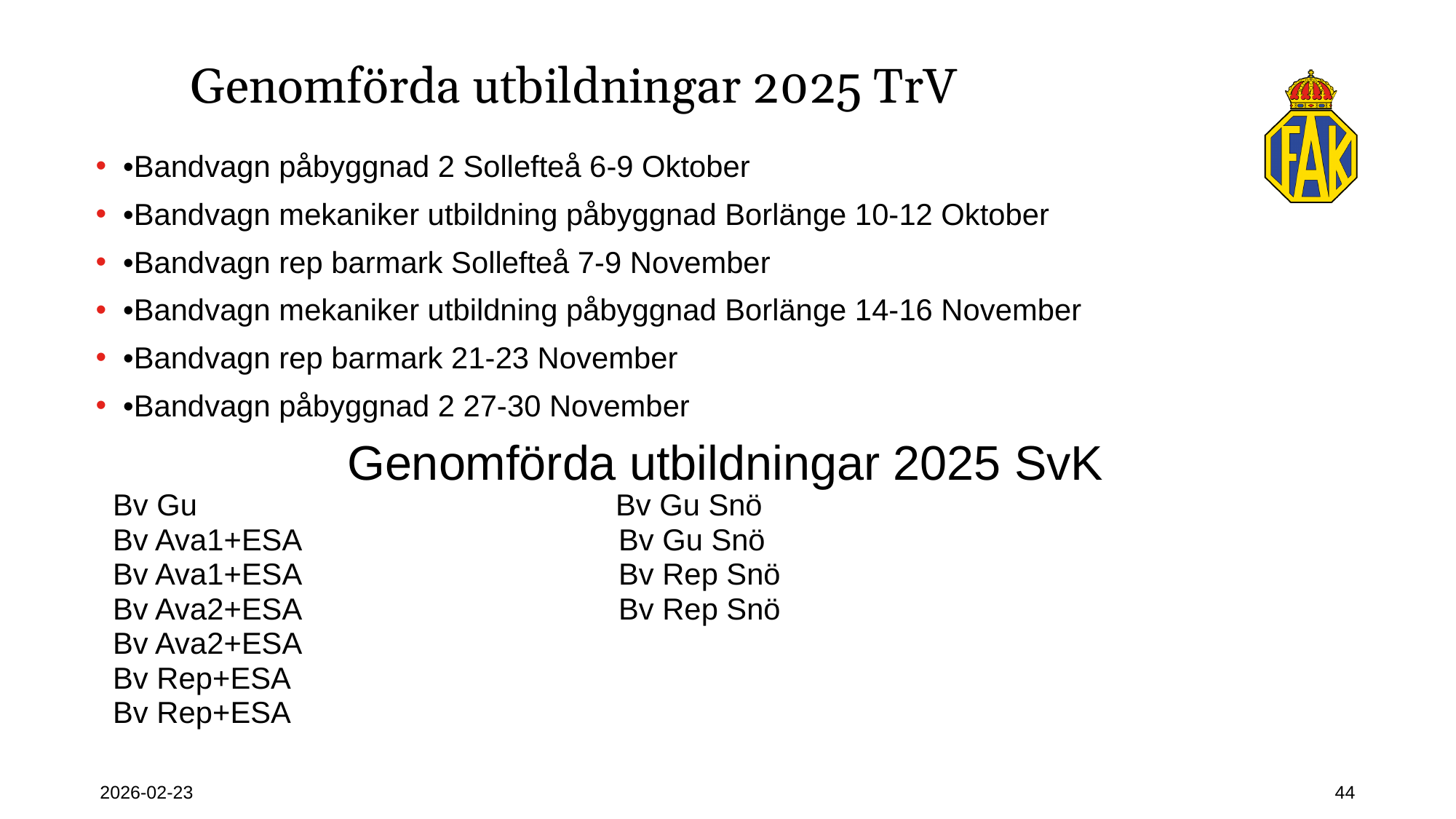

# Genomförda utbildningar 2025 TrV
•Bandvagn påbyggnad 2 Sollefteå 6-9 Oktober
•Bandvagn mekaniker utbildning påbyggnad Borlänge 10-12 Oktober
•Bandvagn rep barmark Sollefteå 7-9 November
•Bandvagn mekaniker utbildning påbyggnad Borlänge 14-16 November
•Bandvagn rep barmark 21-23 November
•Bandvagn påbyggnad 2 27-30 November
Genomförda utbildningar 2025 SvK

| Bv Gu Bv Gu Snö |
| --- |
| Bv Ava1+ESA Bv Gu Snö |
| Bv Ava1+ESA Bv Rep Snö |
| Bv Ava2+ESA Bv Rep Snö |
| Bv Ava2+ESA |
| Bv Rep+ESA |
| Bv Rep+ESA |
2026-02-23
44